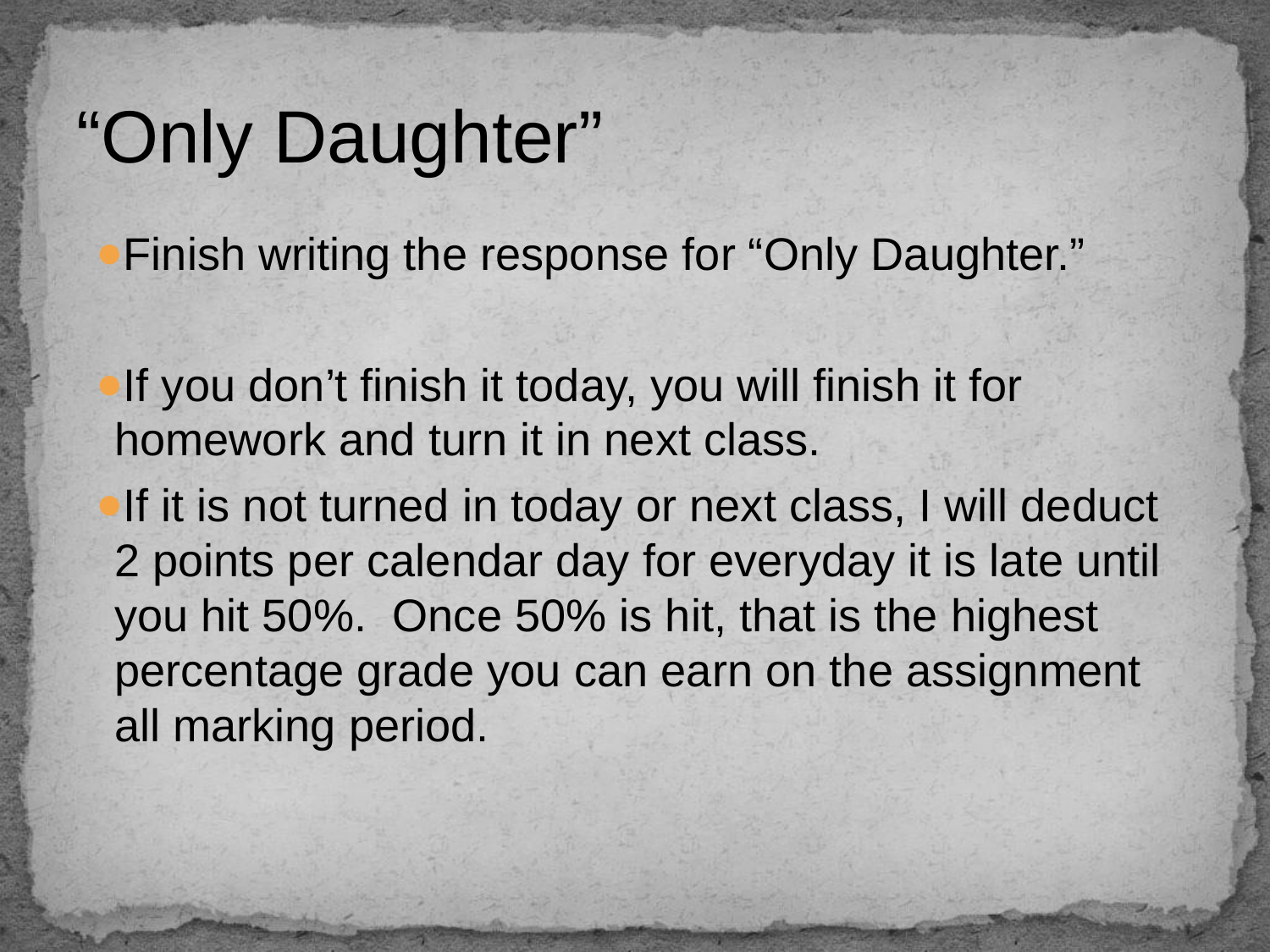

# “Only Daughter”
Finish writing the response for “Only Daughter.”

If you don’t finish it today, you will finish it for homework and turn it in next class.
If it is not turned in today or next class, I will deduct 2 points per calendar day for everyday it is late until  you hit 50%.  Once 50% is hit, that is the highest percentage grade you can earn on the assignment all marking period.